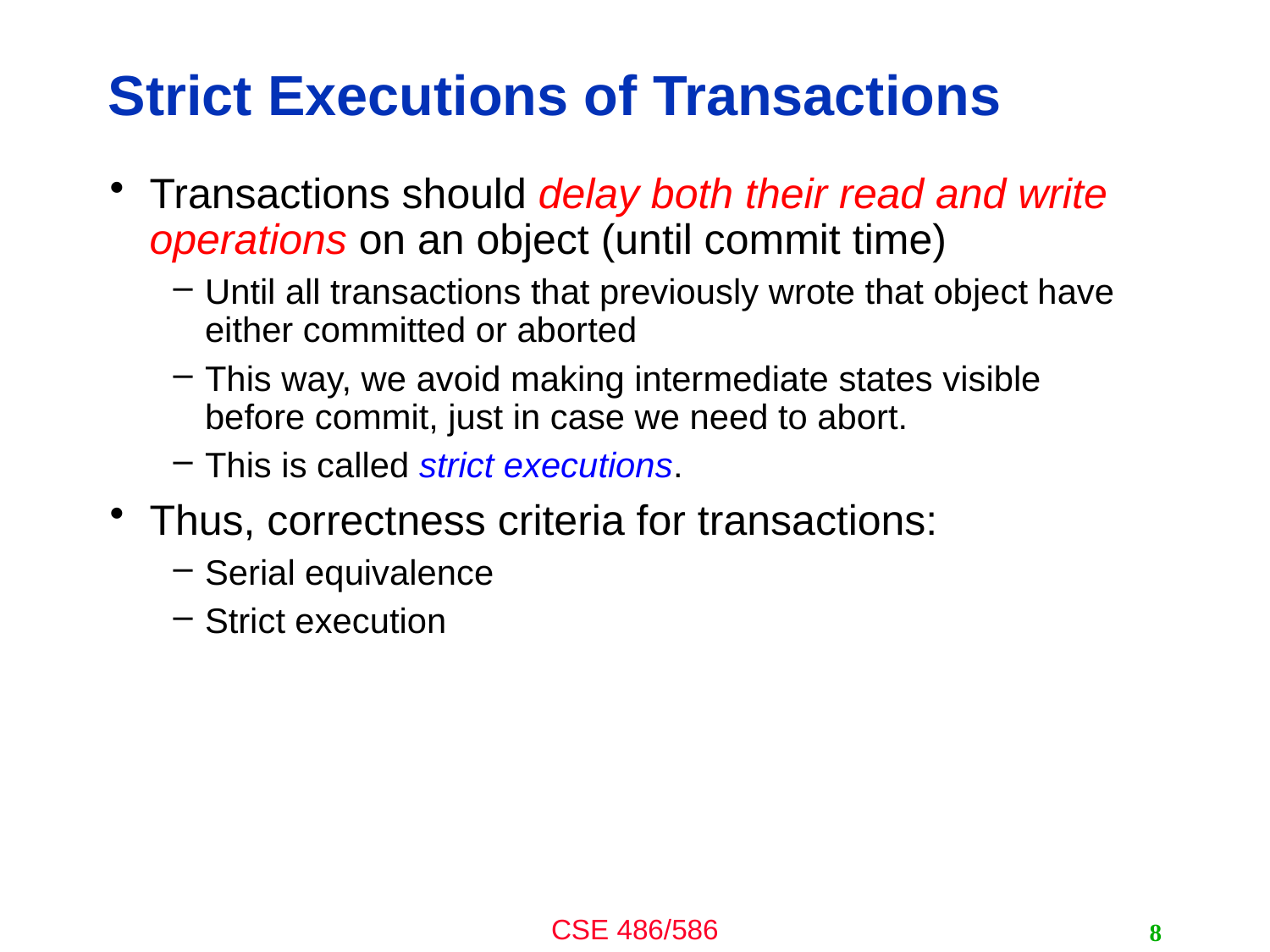

# Strict Executions of Transactions
Transactions should delay both their read and write operations on an object (until commit time)
Until all transactions that previously wrote that object have either committed or aborted
This way, we avoid making intermediate states visible before commit, just in case we need to abort.
This is called strict executions.
Thus, correctness criteria for transactions:
Serial equivalence
Strict execution
8